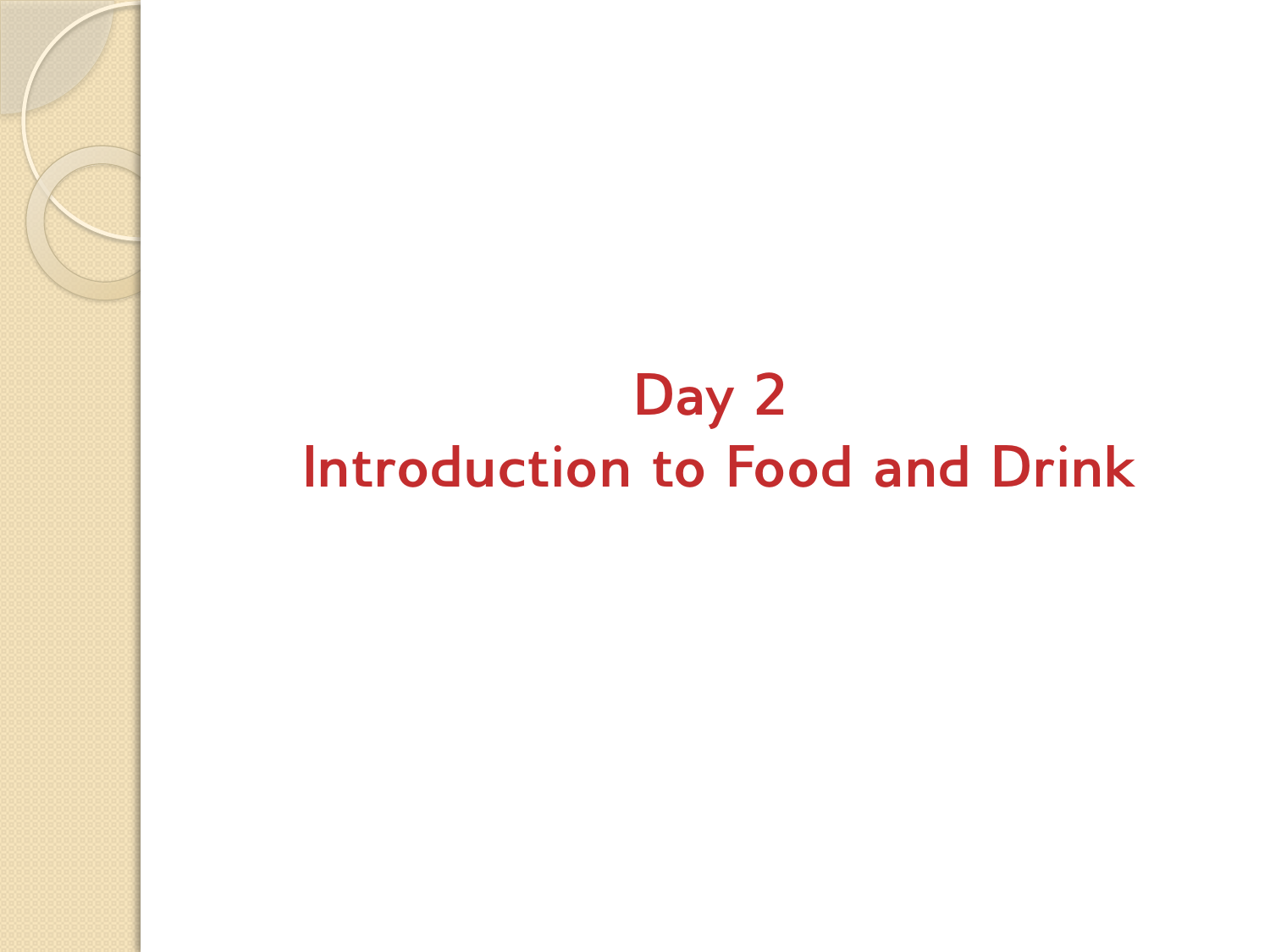

# Day 2 Introduction to Food and Drink